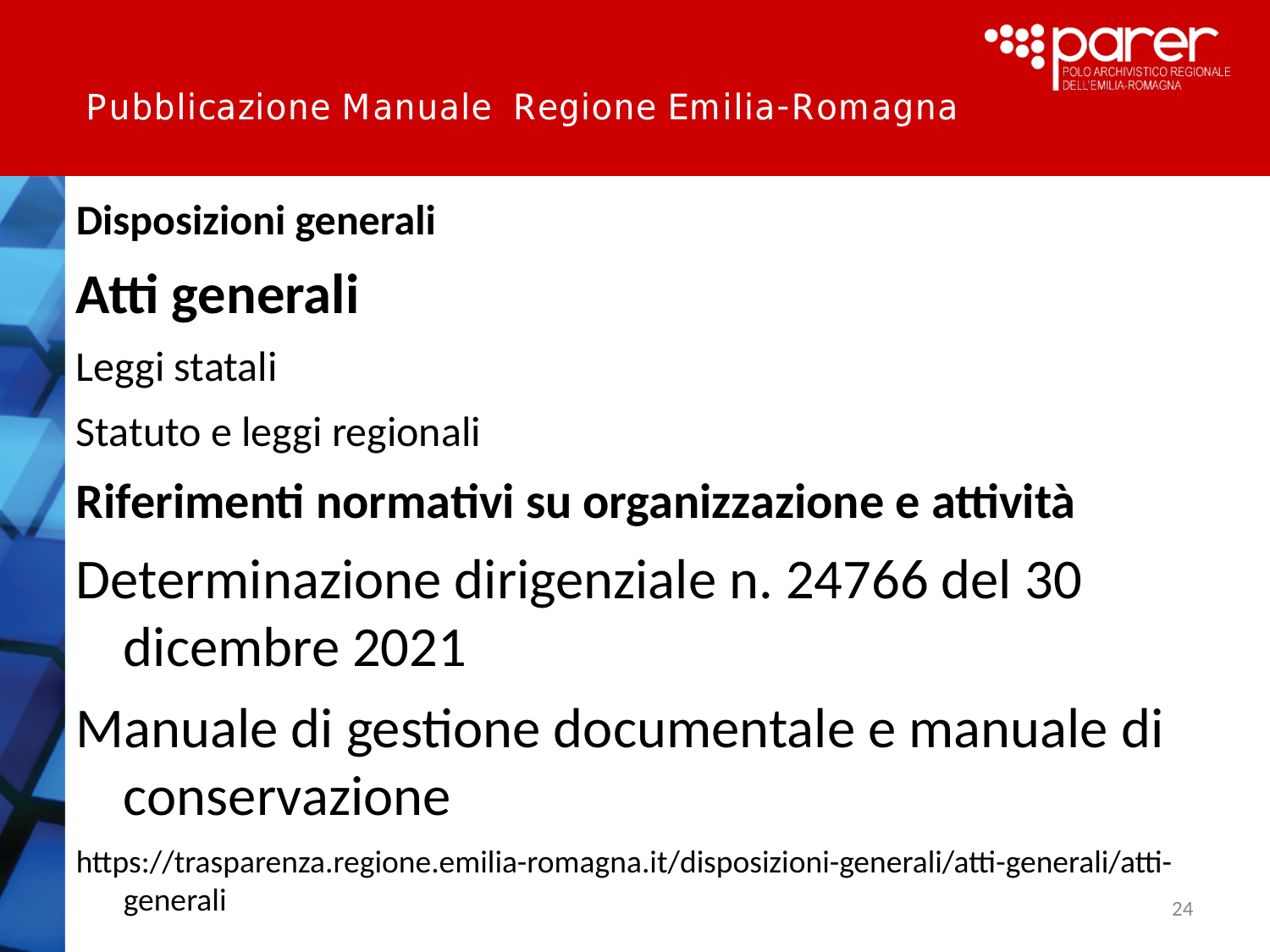

# Pubblicazione Manuale  Regione Emilia-Romagna
Disposizioni generali
Atti generali
Leggi statali
Statuto e leggi regionali
Riferimenti normativi su organizzazione e attività
Determinazione dirigenziale n. 24766 del 30 dicembre 2021
Manuale di gestione documentale e manuale di conservazione
https://trasparenza.regione.emilia-romagna.it/disposizioni-generali/atti-generali/atti-generali
24